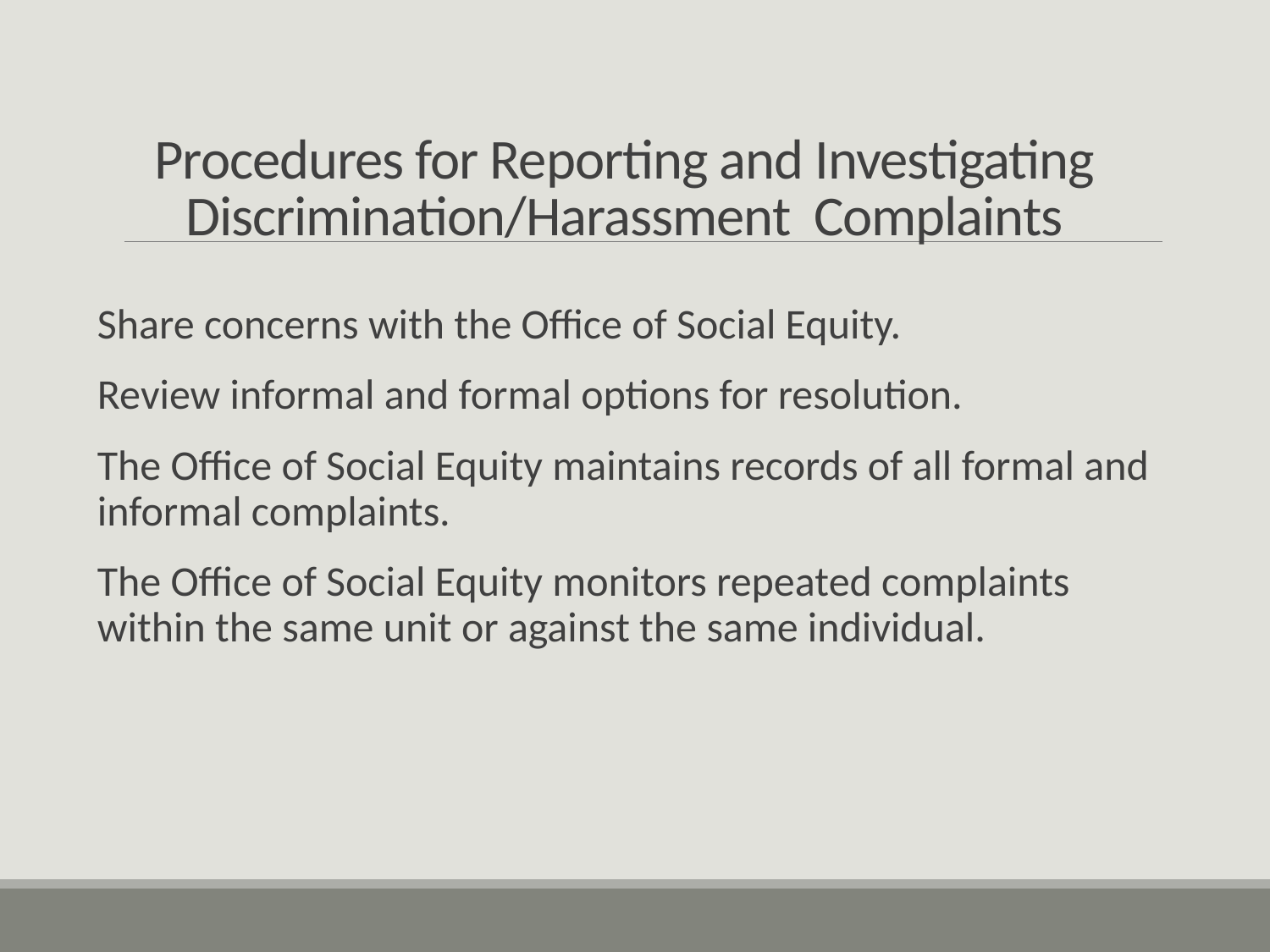

# Procedures for Reporting and Investigating Discrimination/Harassment  Complaints
Share concerns with the Office of Social Equity.
Review informal and formal options for resolution.
The Office of Social Equity maintains records of all formal and informal complaints.
The Office of Social Equity monitors repeated complaints within the same unit or against the same individual.